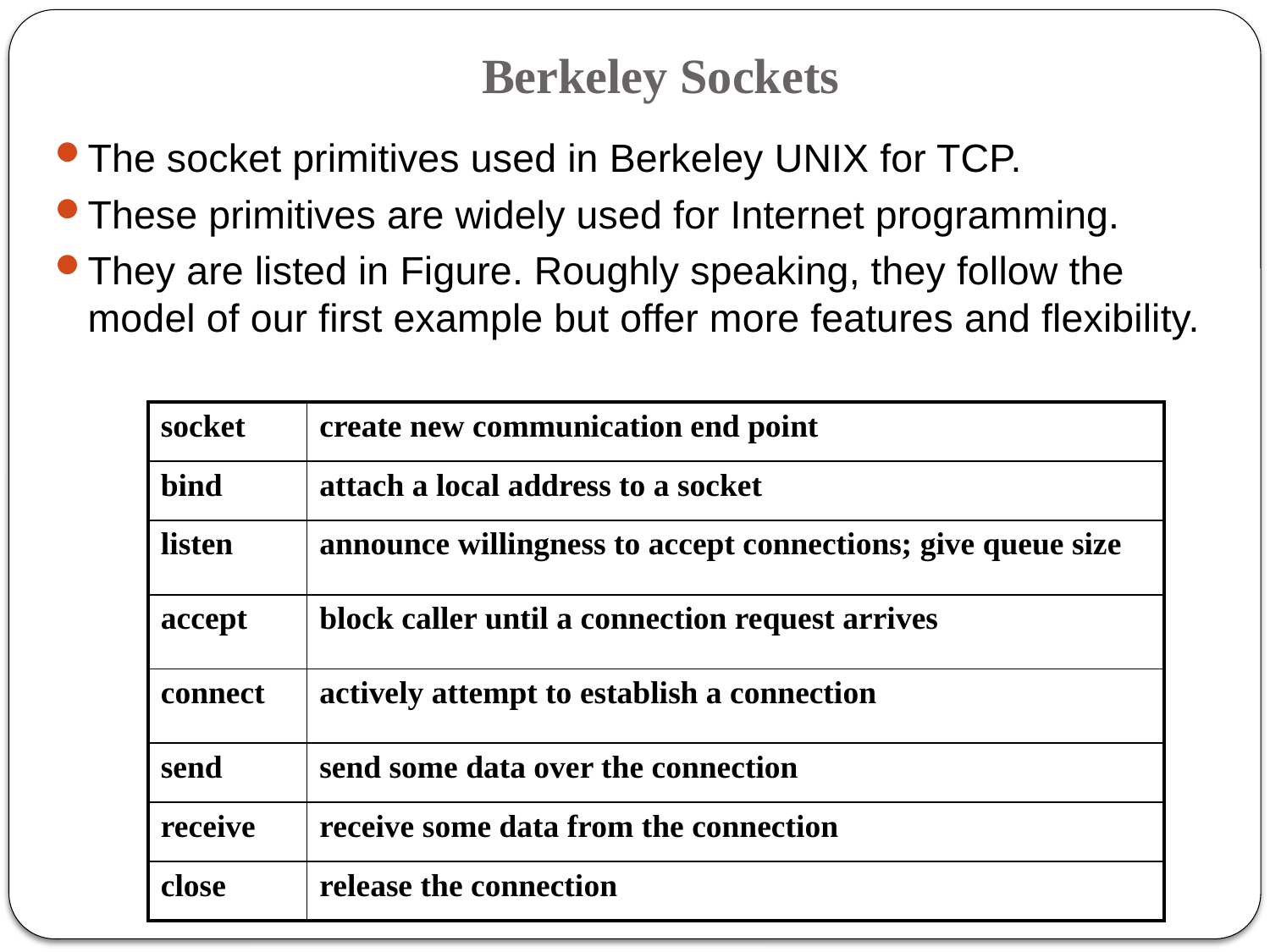

# Berkeley Sockets
The socket primitives used in Berkeley UNIX for TCP.
These primitives are widely used for Internet programming.
They are listed in Figure. Roughly speaking, they follow the model of our first example but offer more features and flexibility.
| socket | create new communication end point |
| --- | --- |
| bind | attach a local address to a socket |
| listen | announce willingness to accept connections; give queue size |
| accept | block caller until a connection request arrives |
| connect | actively attempt to establish a connection |
| send | send some data over the connection |
| receive | receive some data from the connection |
| close | release the connection |